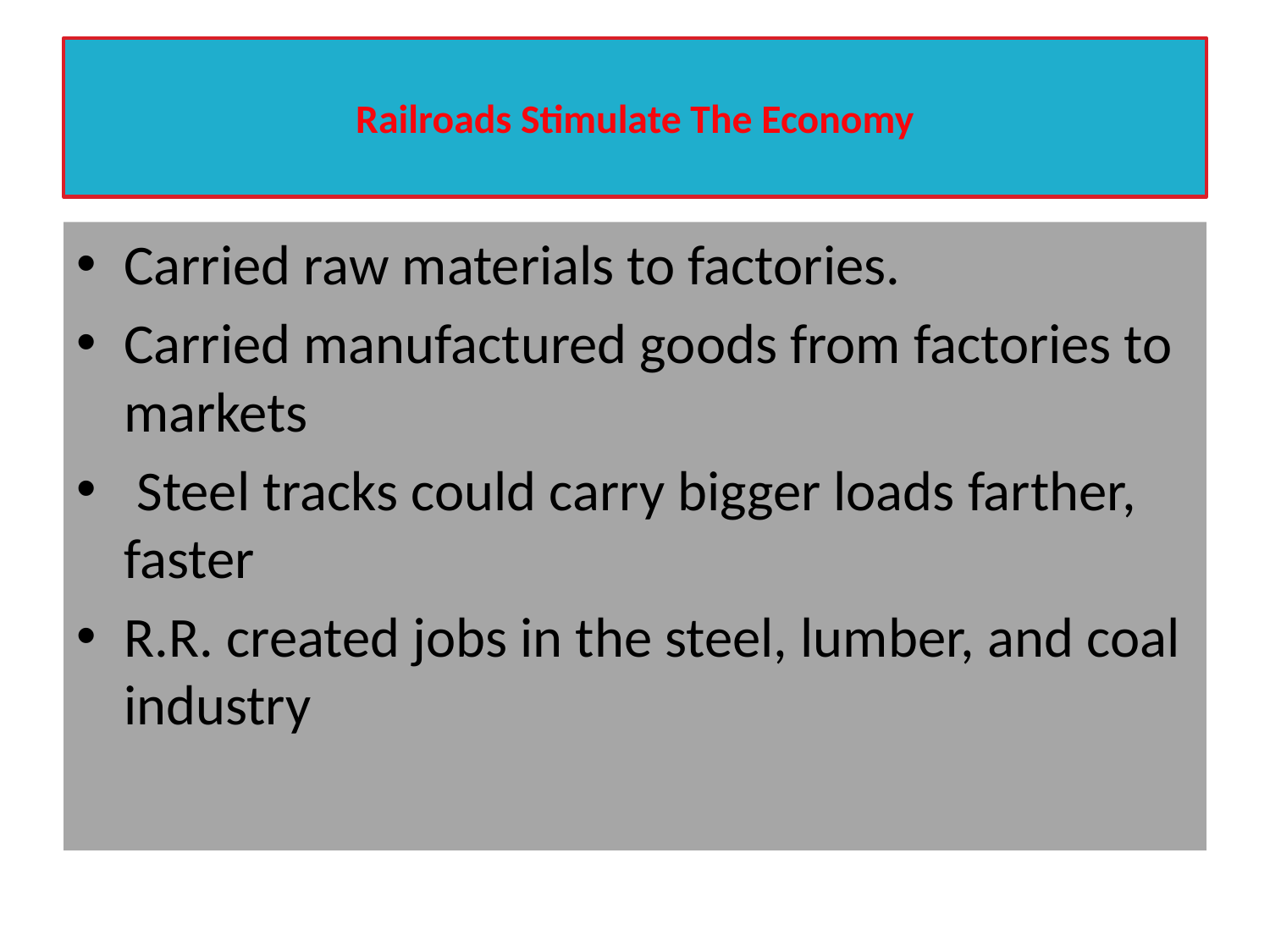

# Railroads Stimulate The Economy
Carried raw materials to factories.
Carried manufactured goods from factories to markets
 Steel tracks could carry bigger loads farther, faster
R.R. created jobs in the steel, lumber, and coal industry